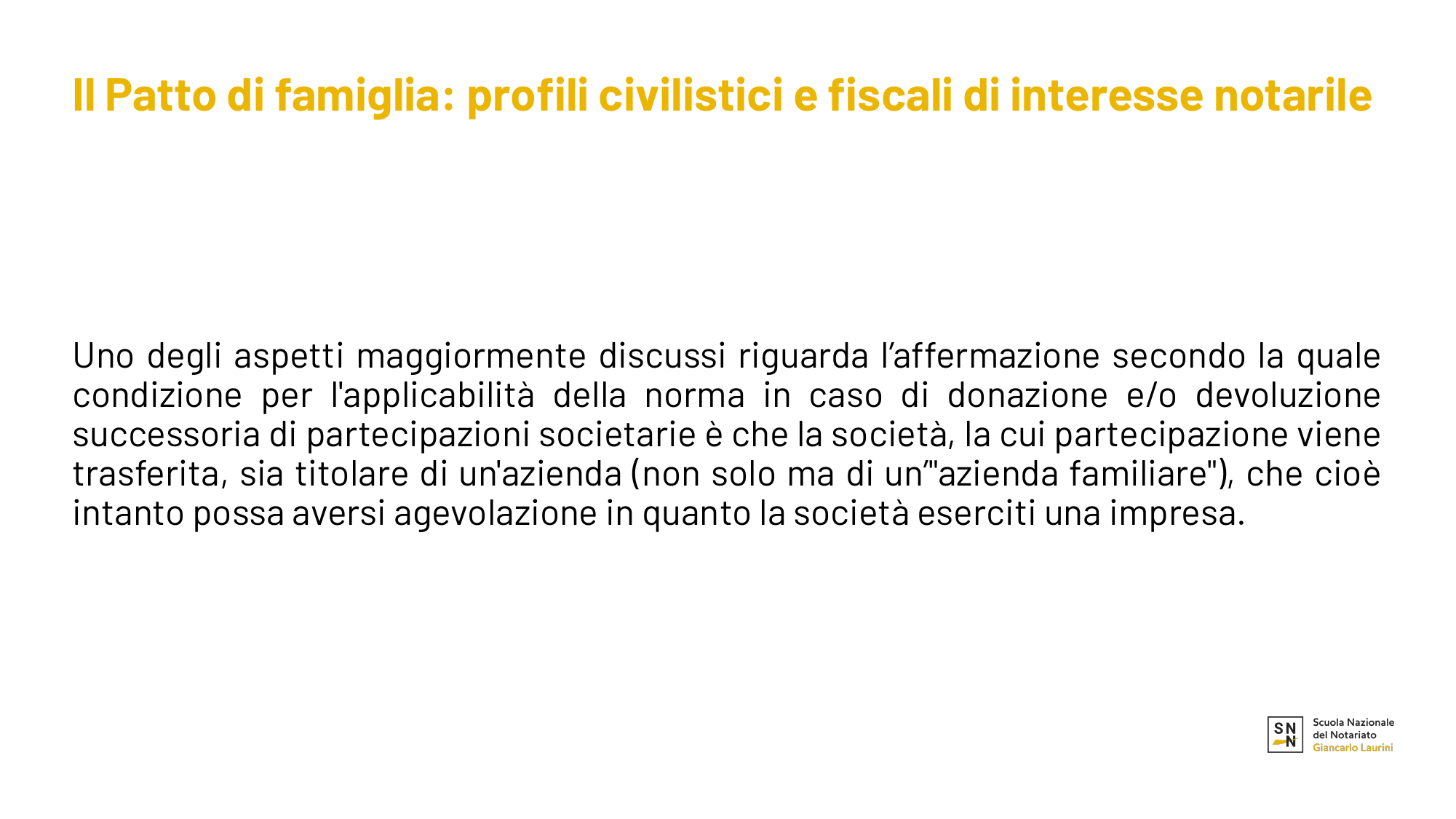

# Il Patto di famiglia: profili civilistici e fiscali di interesse notarile

Uno degli aspetti maggiormente discussi riguarda l’affermazione secondo la quale condizione per l'applicabilità della norma in caso di donazione e/o devoluzione successoria di partecipazioni societarie è che la società, la cui partecipazione viene trasferita, sia titolare di un'azienda (non solo ma di un’"azienda familiare"), che cioè intanto possa aversi agevolazione in quanto la società eserciti una impresa.